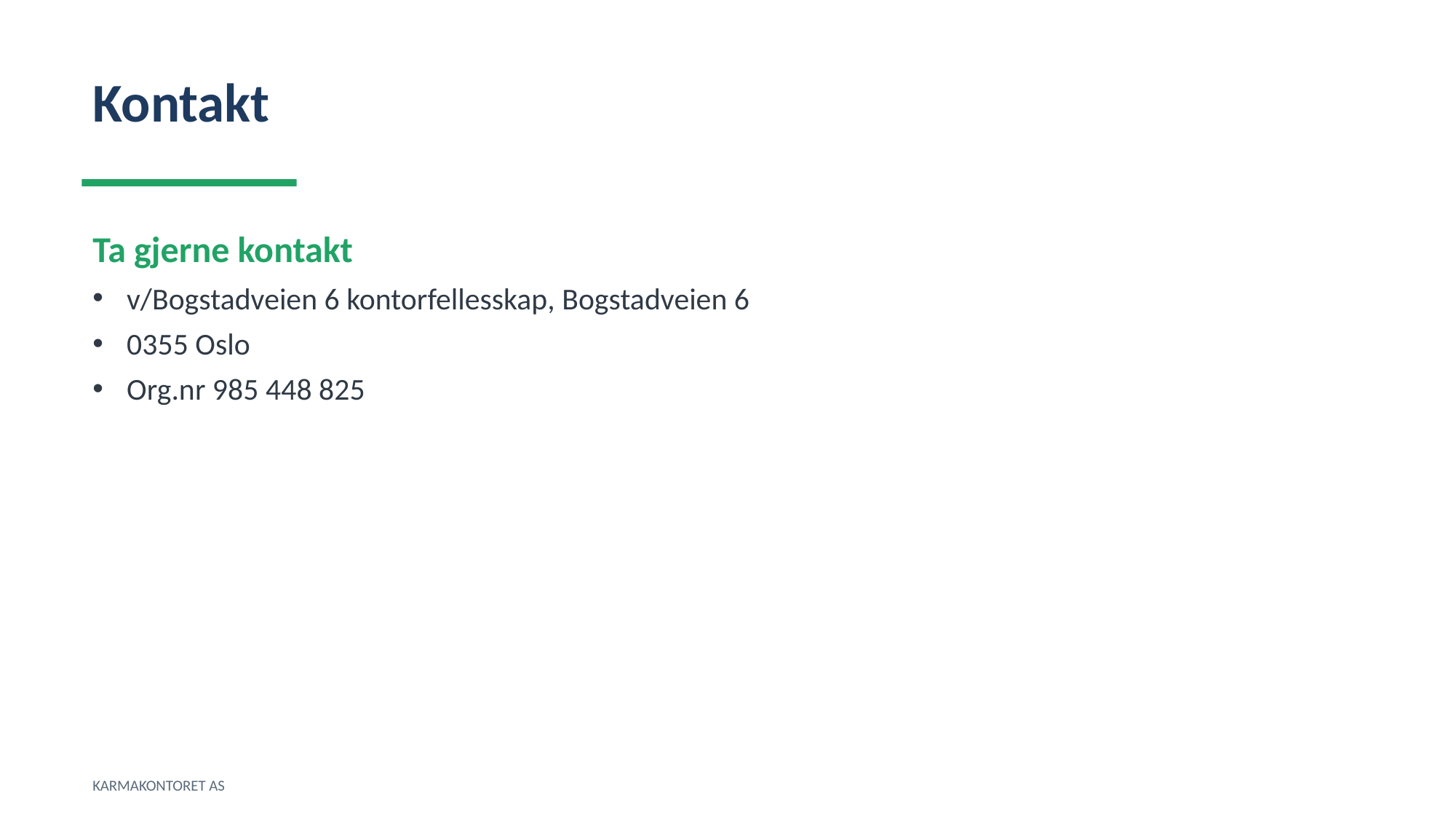

Kontakt

Ta gjerne kontakt
v/Bogstadveien 6 kontorfellesskap, Bogstadveien 6
0355 Oslo
Org.nr 985 448 825
KARMAKONTORET AS